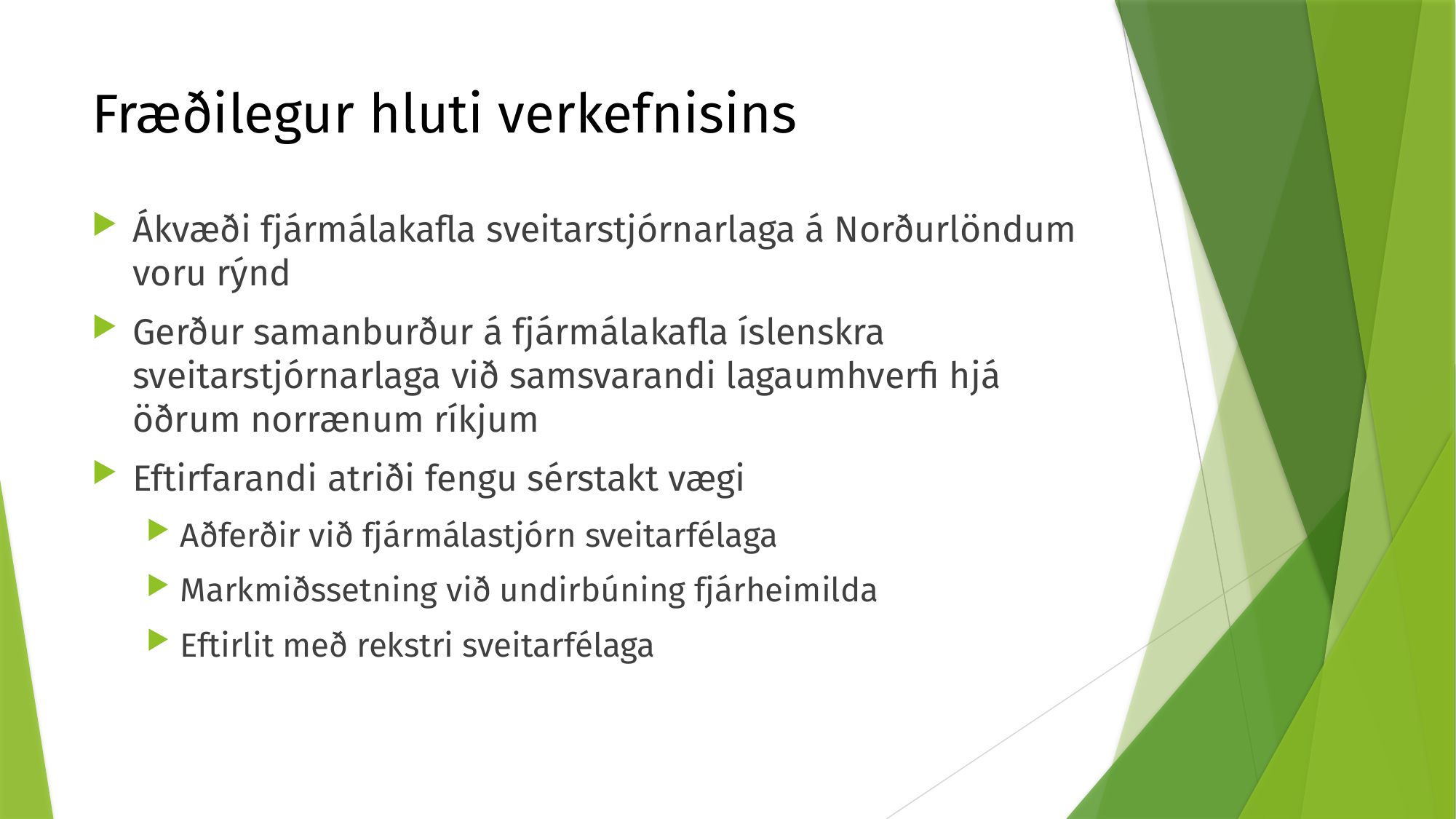

# Fræðilegur hluti verkefnisins
Ákvæði fjármálakafla sveitarstjórnarlaga á Norðurlöndum voru rýnd
Gerður samanburður á fjármálakafla íslenskra sveitarstjórnarlaga við samsvarandi lagaumhverfi hjá öðrum norrænum ríkjum
Eftirfarandi atriði fengu sérstakt vægi
Aðferðir við fjármálastjórn sveitarfélaga
Markmiðssetning við undirbúning fjárheimilda
Eftirlit með rekstri sveitarfélaga